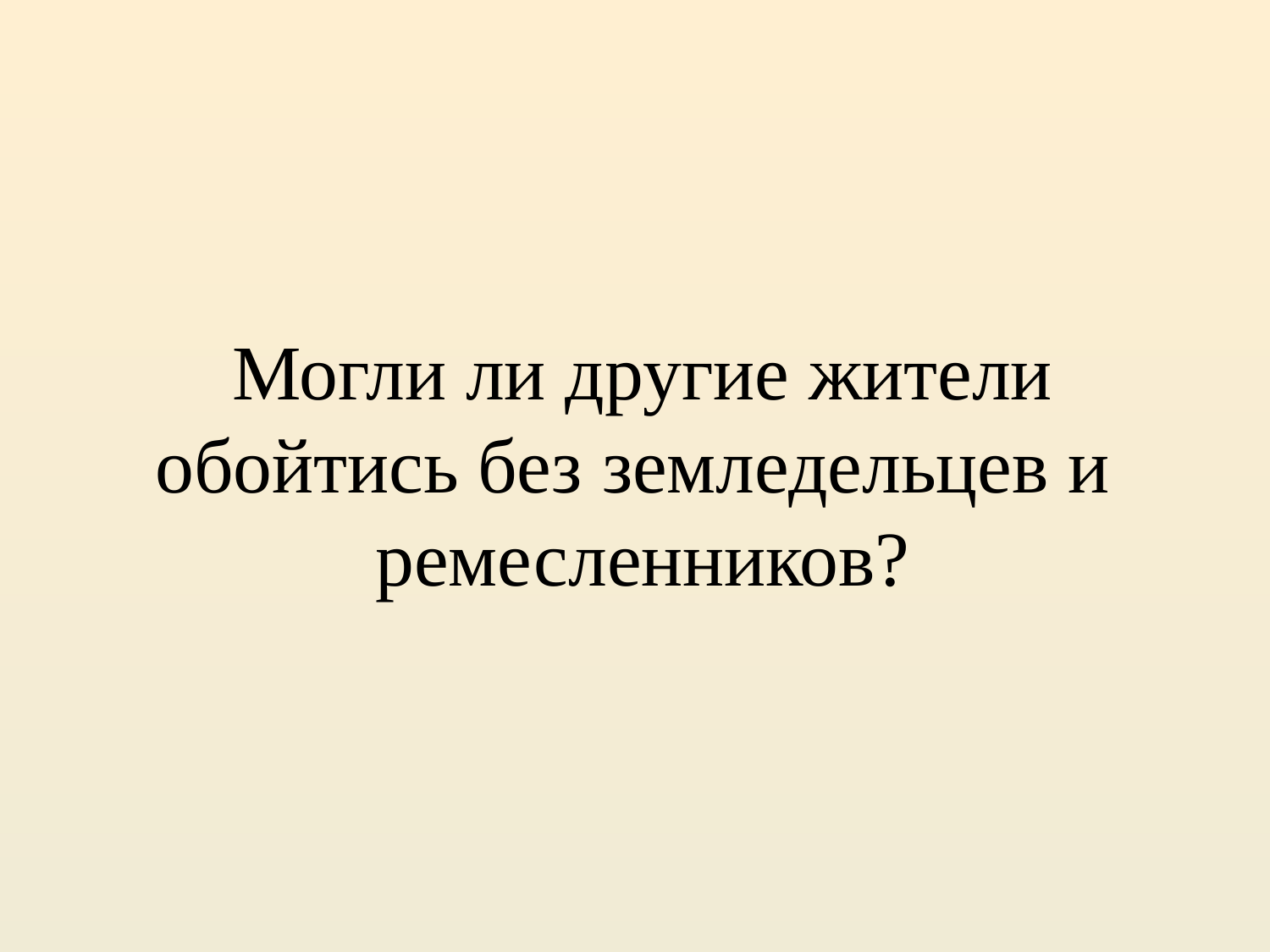

# Могли ли другие жители обойтись без земледельцев и  ремесленников?